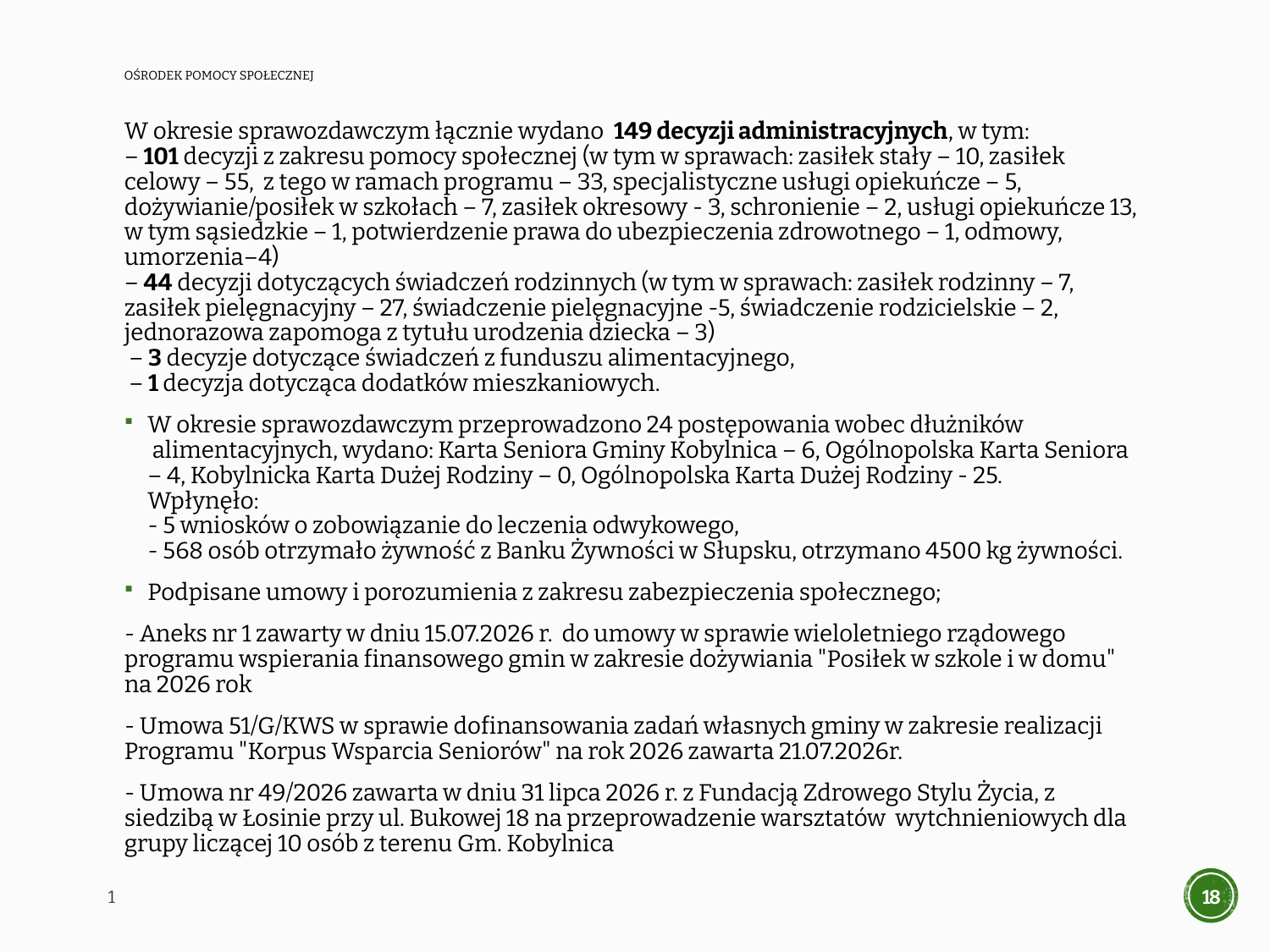

# ośrodek pomocy społecznej
W okresie sprawozdawczym łącznie wydano  149 decyzji administracyjnych, w tym:
– 101 decyzji z zakresu pomocy społecznej (w tym w sprawach: zasiłek stały – 10, zasiłek celowy – 55,  z tego w ramach programu – 33, specjalistyczne usługi opiekuńcze – 5, dożywianie/posiłek w szkołach – 7, zasiłek okresowy - 3, schronienie – 2, usługi opiekuńcze 13, w tym sąsiedzkie – 1, potwierdzenie prawa do ubezpieczenia zdrowotnego – 1, odmowy, umorzenia–4)
– 44 decyzji dotyczących świadczeń rodzinnych (w tym w sprawach: zasiłek rodzinny – 7, zasiłek pielęgnacyjny – 27, świadczenie pielęgnacyjne -5, świadczenie rodzicielskie – 2, jednorazowa zapomoga z tytułu urodzenia dziecka – 3)
 – 3 decyzje dotyczące świadczeń z funduszu alimentacyjnego,
 – 1 decyzja dotycząca dodatków mieszkaniowych.
W okresie sprawozdawczym przeprowadzono 24 postępowania wobec dłużników  alimentacyjnych, wydano: Karta Seniora Gminy Kobylnica – 6, Ogólnopolska Karta Seniora – 4, Kobylnicka Karta Dużej Rodziny – 0, Ogólnopolska Karta Dużej Rodziny - 25.
Wpłynęło:
- 5 wniosków o zobowiązanie do leczenia odwykowego,
- 568 osób otrzymało żywność z Banku Żywności w Słupsku, otrzymano 4500 kg żywności.
Podpisane umowy i porozumienia z zakresu zabezpieczenia społecznego;
- Aneks nr 1 zawarty w dniu 15.07.2026 r.  do umowy w sprawie wieloletniego rządowego programu wspierania finansowego gmin w zakresie dożywiania "Posiłek w szkole i w domu" na 2026 rok
- Umowa 51/G/KWS w sprawie dofinansowania zadań własnych gminy w zakresie realizacji Programu "Korpus Wsparcia Seniorów" na rok 2026 zawarta 21.07.2026r.
- Umowa nr 49/2026 zawarta w dniu 31 lipca 2026 r. z Fundacją Zdrowego Stylu Życia, z siedzibą w Łosinie przy ul. Bukowej 18 na przeprowadzenie warsztatów  wytchnieniowych dla grupy liczącej 10 osób z terenu Gm. Kobylnica

1
18